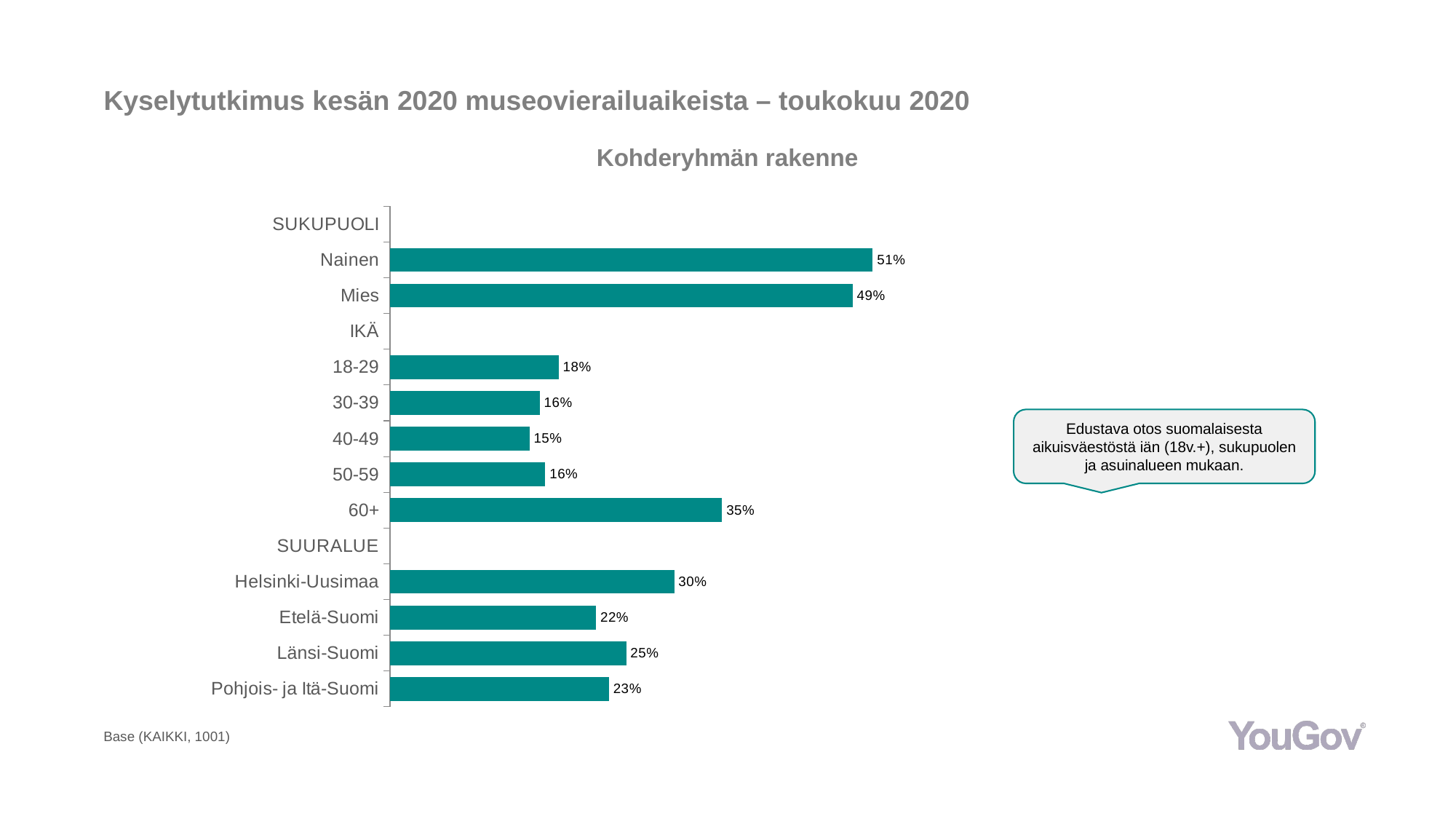

# Kyselytutkimus kesän 2020 museovierailuaikeista – toukokuu 2020
Kohderyhmän rakenne

### Chart

| Category | Total (N=1001) |
|---|---|
| SUKUPUOLI | None |
| Nainen | 0.5106 |
| Mies | 0.4894 |
| IKÄ | None |
| 18-29 | 0.1784 |
| 30-39 | 0.1584 |
| 40-49 | 0.1476 |
| 50-59 | 0.1643 |
| 60+ | 0.3513 |
| SUURALUE | None |
| Helsinki-Uusimaa | 0.3007 |
| Etelä-Suomi | 0.218 |
| Länsi-Suomi | 0.2498 |
| Pohjois- ja Itä-Suomi | 0.2316 |
Edustava otos suomalaisesta aikuisväestöstä iän (18v.+), sukupuolen ja asuinalueen mukaan.
Base (KAIKKI, 1001)